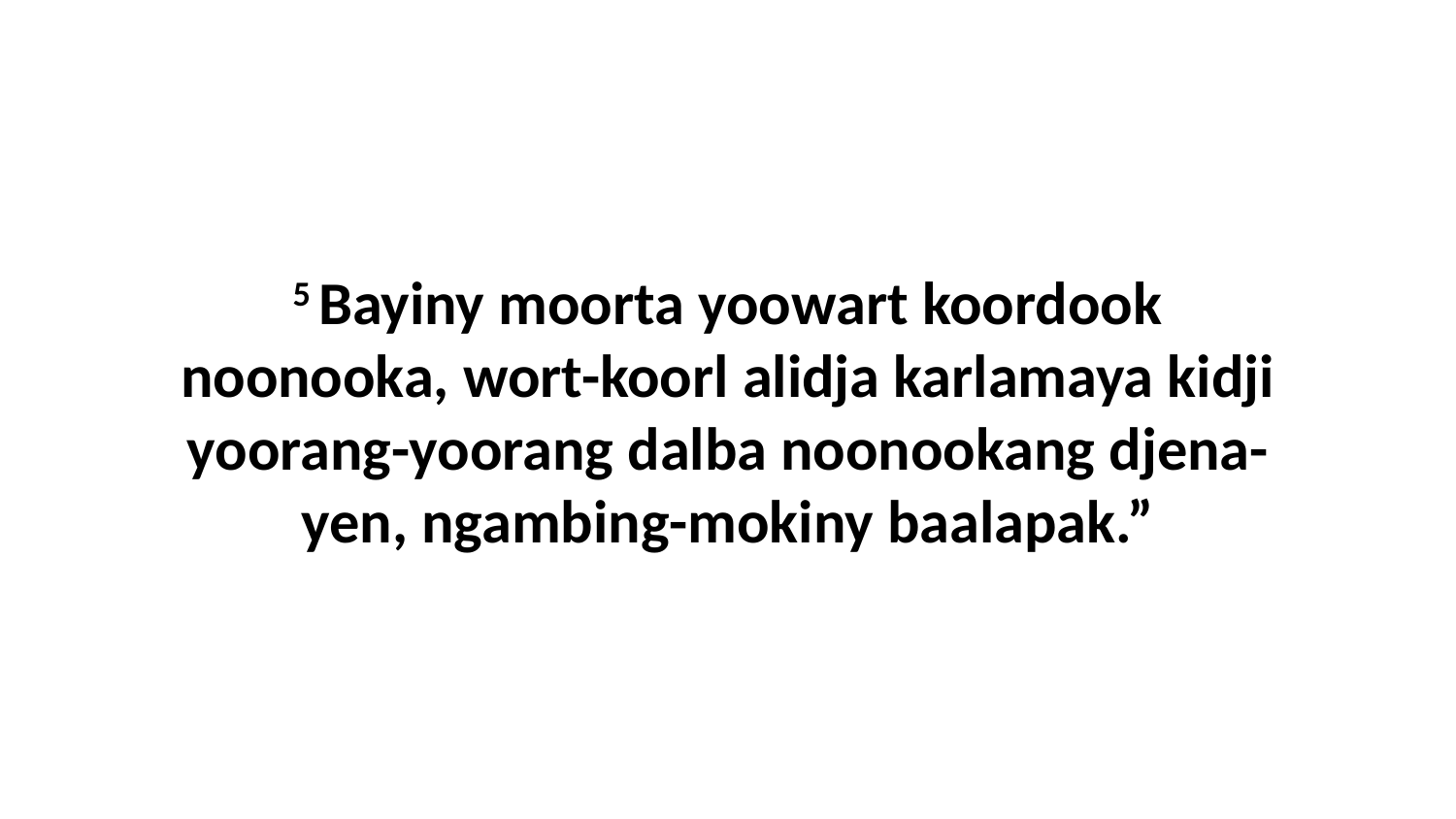

5 Bayiny moorta yoowart koordook noonooka, wort-koorl alidja karlamaya kidji yoorang-yoorang dalba noonookang djena-yen, ngambing-mokiny baalapak.”